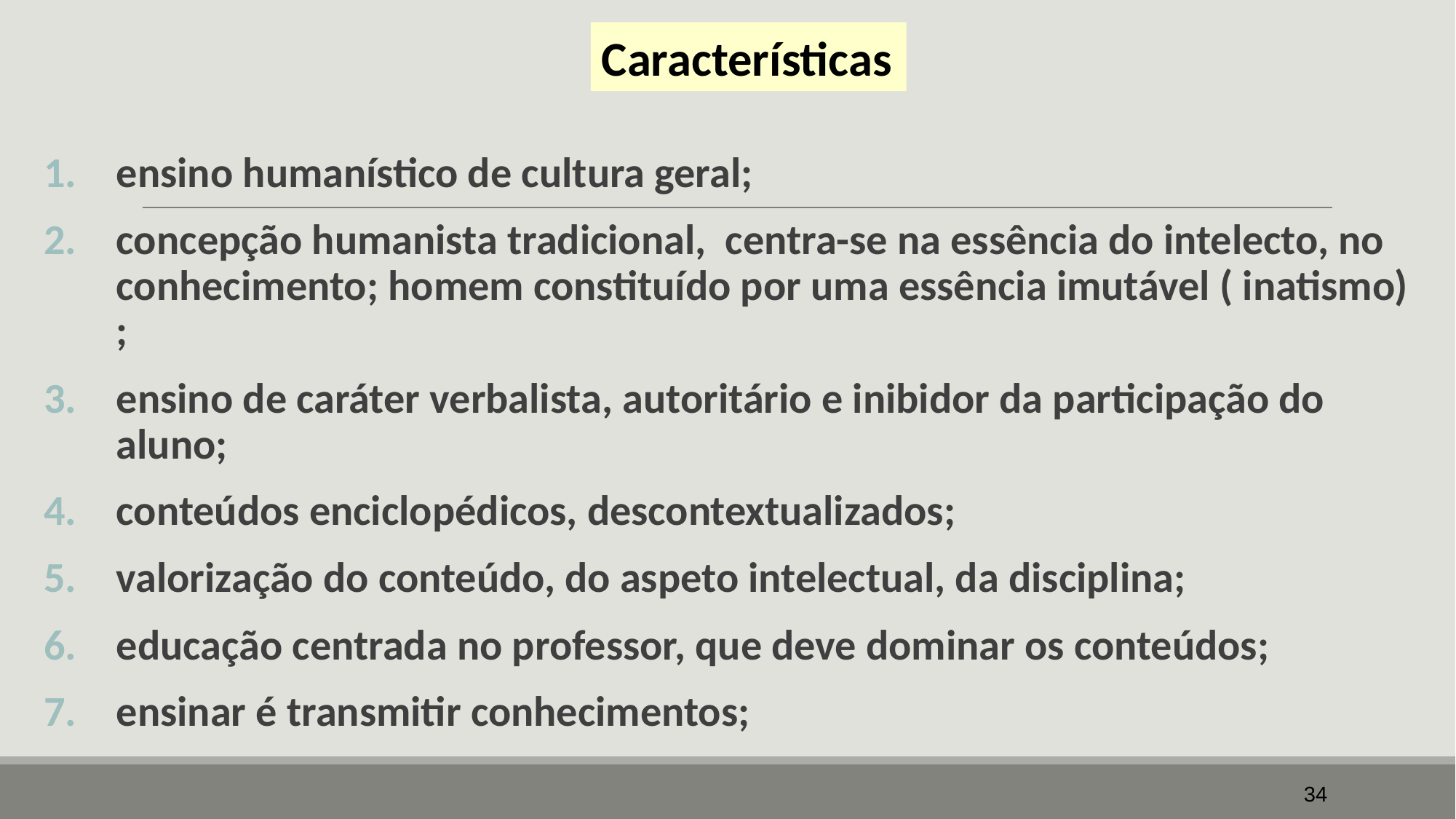

Características

ensino humanístico de cultura geral;
concepção humanista tradicional,  centra-se na essência do intelecto, no conhecimento; homem constituído por uma essência imutável ( inatismo) ;
ensino de caráter verbalista, autoritário e inibidor da participação do aluno;
conteúdos enciclopédicos, descontextualizados;
valorização do conteúdo, do aspeto intelectual, da disciplina;
educação centrada no professor, que deve dominar os conteúdos;
ensinar é transmitir conhecimentos;

34